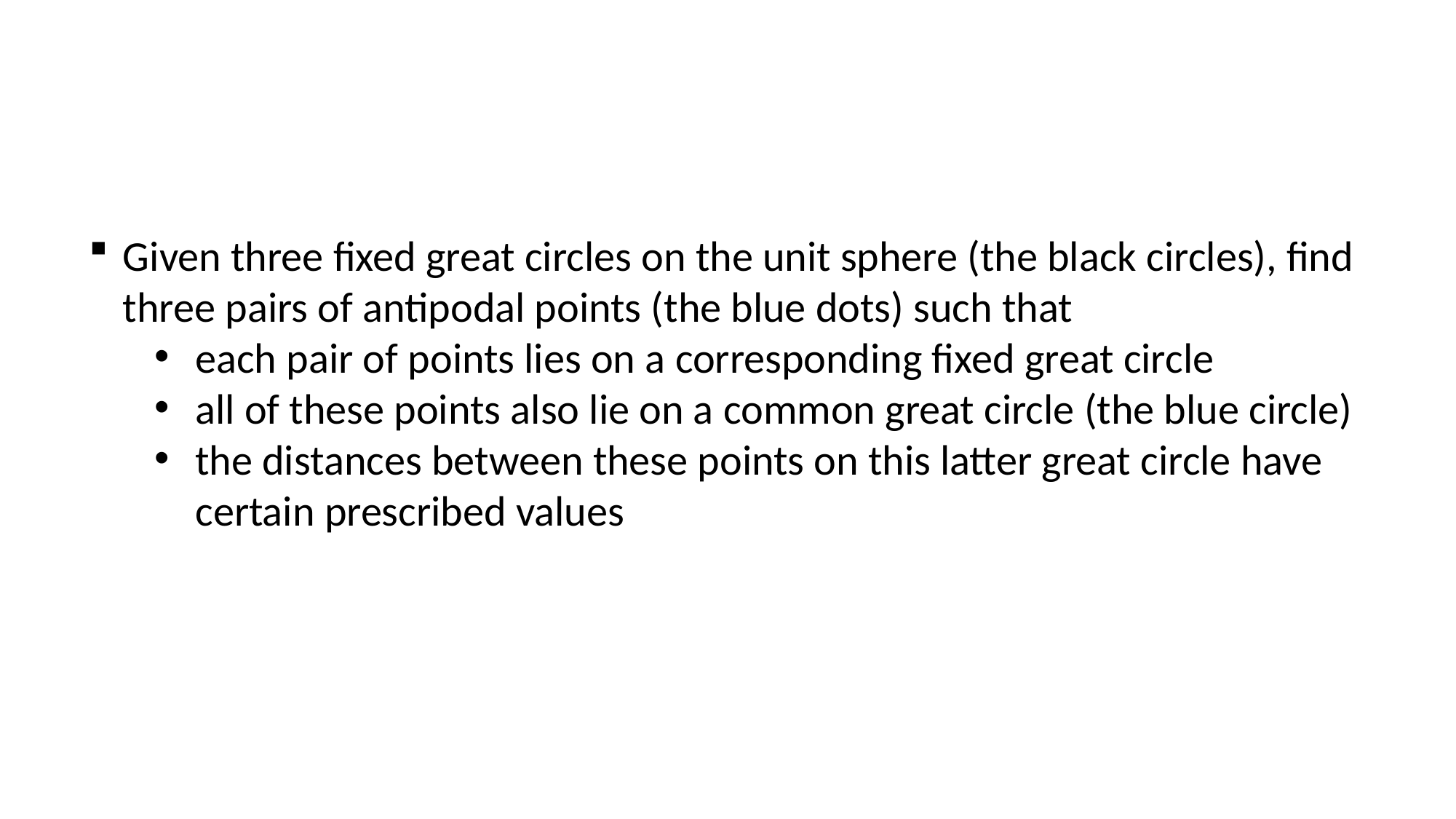

Given three fixed great circles on the unit sphere (the black circles), find three pairs of antipodal points (the blue dots) such that
each pair of points lies on a corresponding fixed great circle
all of these points also lie on a common great circle (the blue circle)
the distances between these points on this latter great circle have certain prescribed values